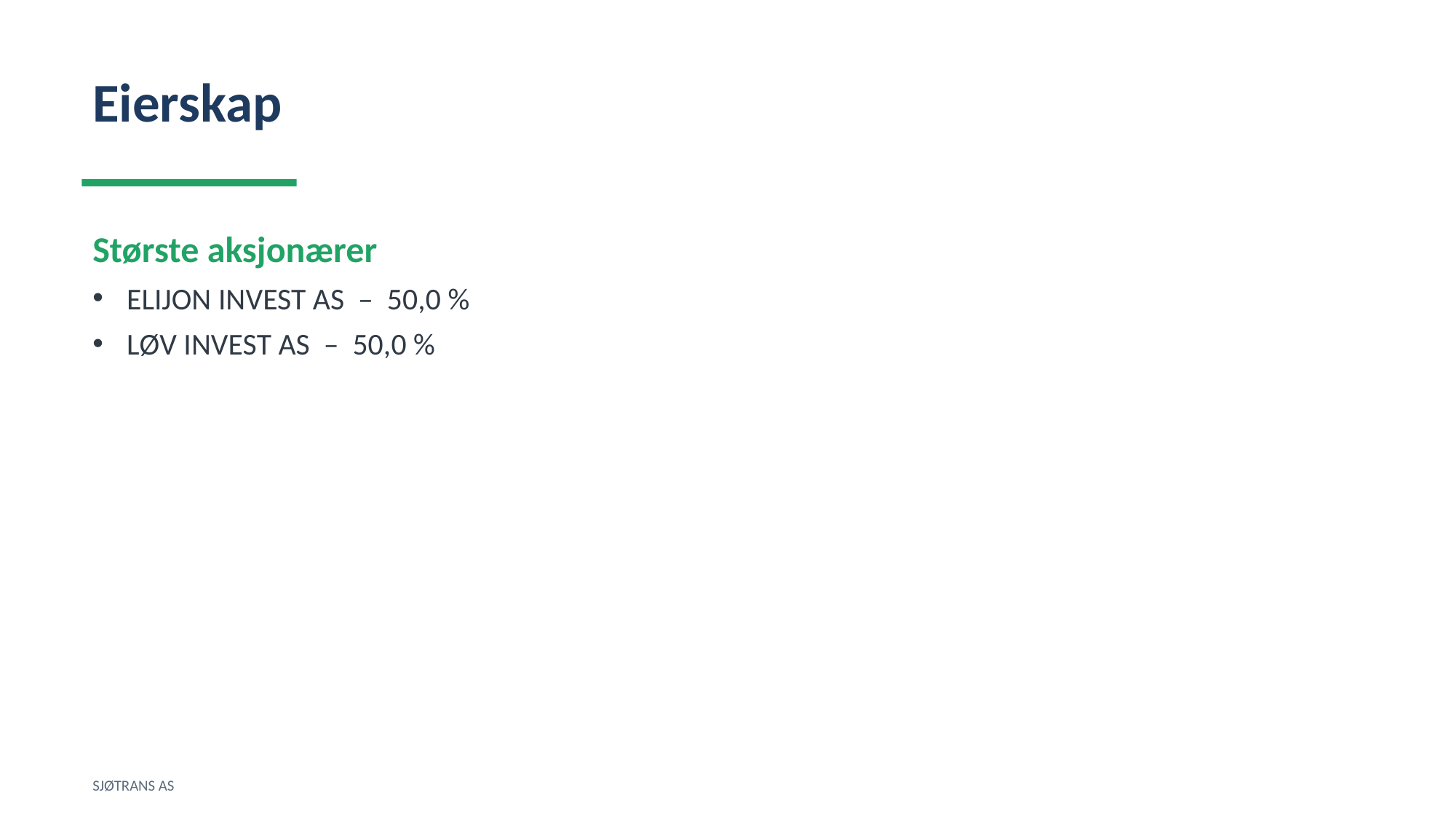

Eierskap

Største aksjonærer
ELIJON INVEST AS  –  50,0 %
LØV INVEST AS  –  50,0 %
SJØTRANS AS